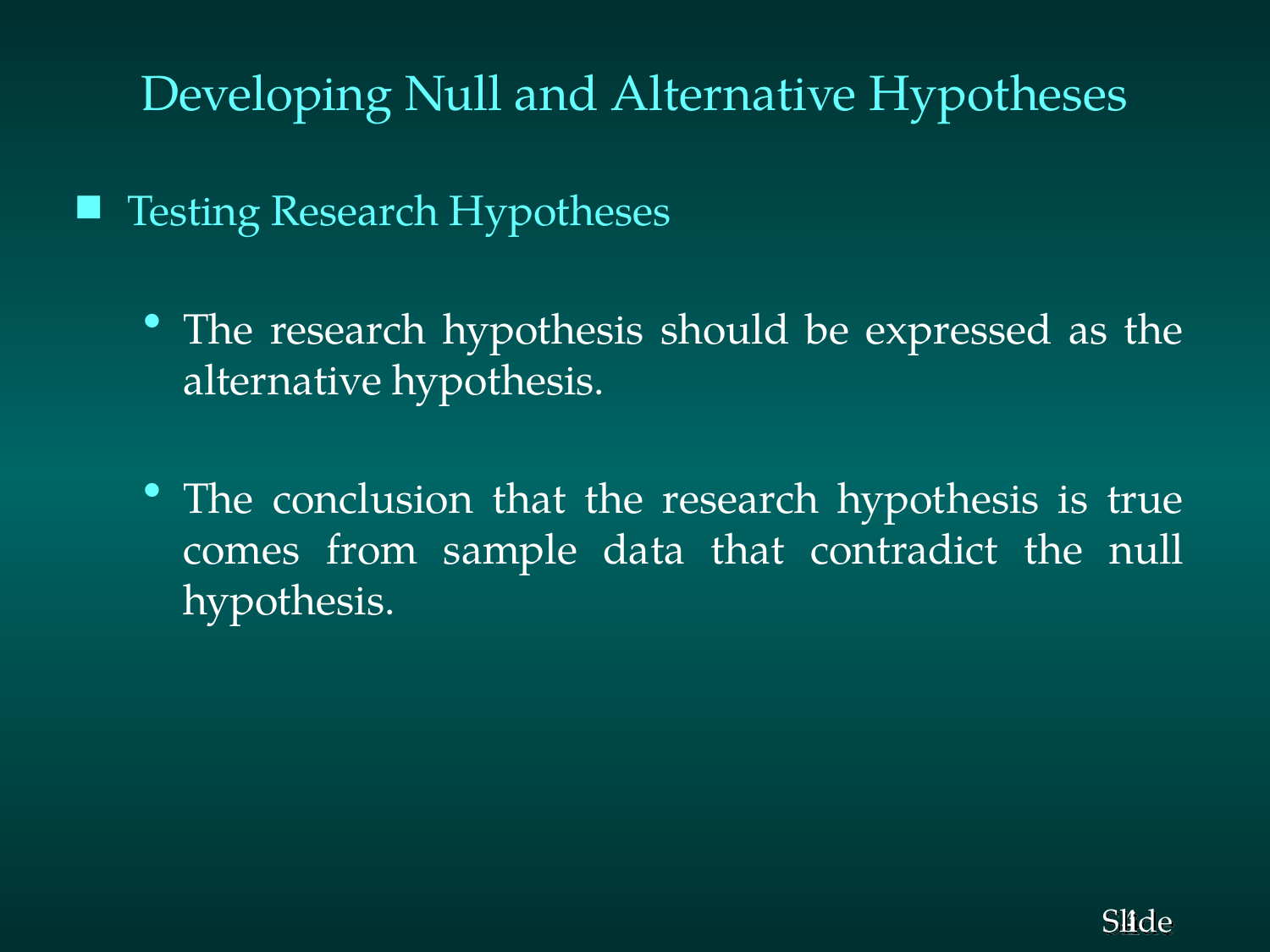

# Developing Null and Alternative Hypotheses
Testing Research Hypotheses

The research hypothesis should be expressed as the alternative hypothesis.

The conclusion that the research hypothesis is true comes from sample data that contradict the null hypothesis.